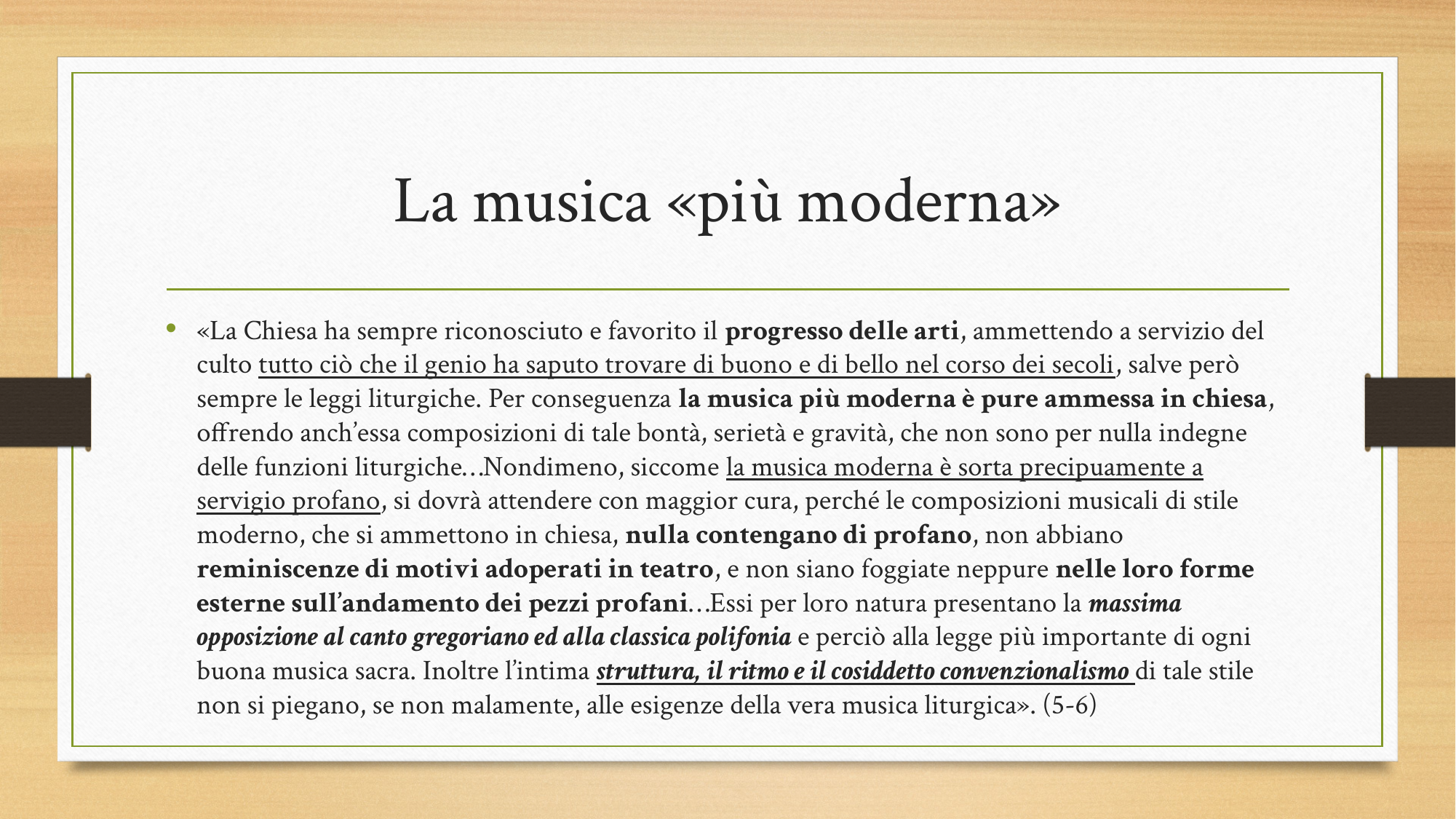

# La musica «più moderna»
«La Chiesa ha sempre riconosciuto e favorito il progresso delle arti, ammettendo a servizio del culto tutto ciò che il genio ha saputo trovare di buono e di bello nel corso dei secoli, salve però sempre le leggi liturgiche. Per conseguenza la musica più moderna è pure ammessa in chiesa, offrendo anch’essa composizioni di tale bontà, serietà e gravità, che non sono per nulla indegne delle funzioni liturgiche…Nondimeno, siccome la musica moderna è sorta precipuamente a servigio profano, si dovrà attendere con maggior cura, perché le composizioni musicali di stile moderno, che si ammettono in chiesa, nulla contengano di profano, non abbiano reminiscenze di motivi adoperati in teatro, e non siano foggiate neppure nelle loro forme esterne sull’andamento dei pezzi profani…Essi per loro natura presentano la massima opposizione al canto gregoriano ed alla classica polifonia e perciò alla legge più importante di ogni buona musica sacra. Inoltre l’intima struttura, il ritmo e il cosiddetto convenzionalismo di tale stile non si piegano, se non malamente, alle esigenze della vera musica liturgica». (5-6)